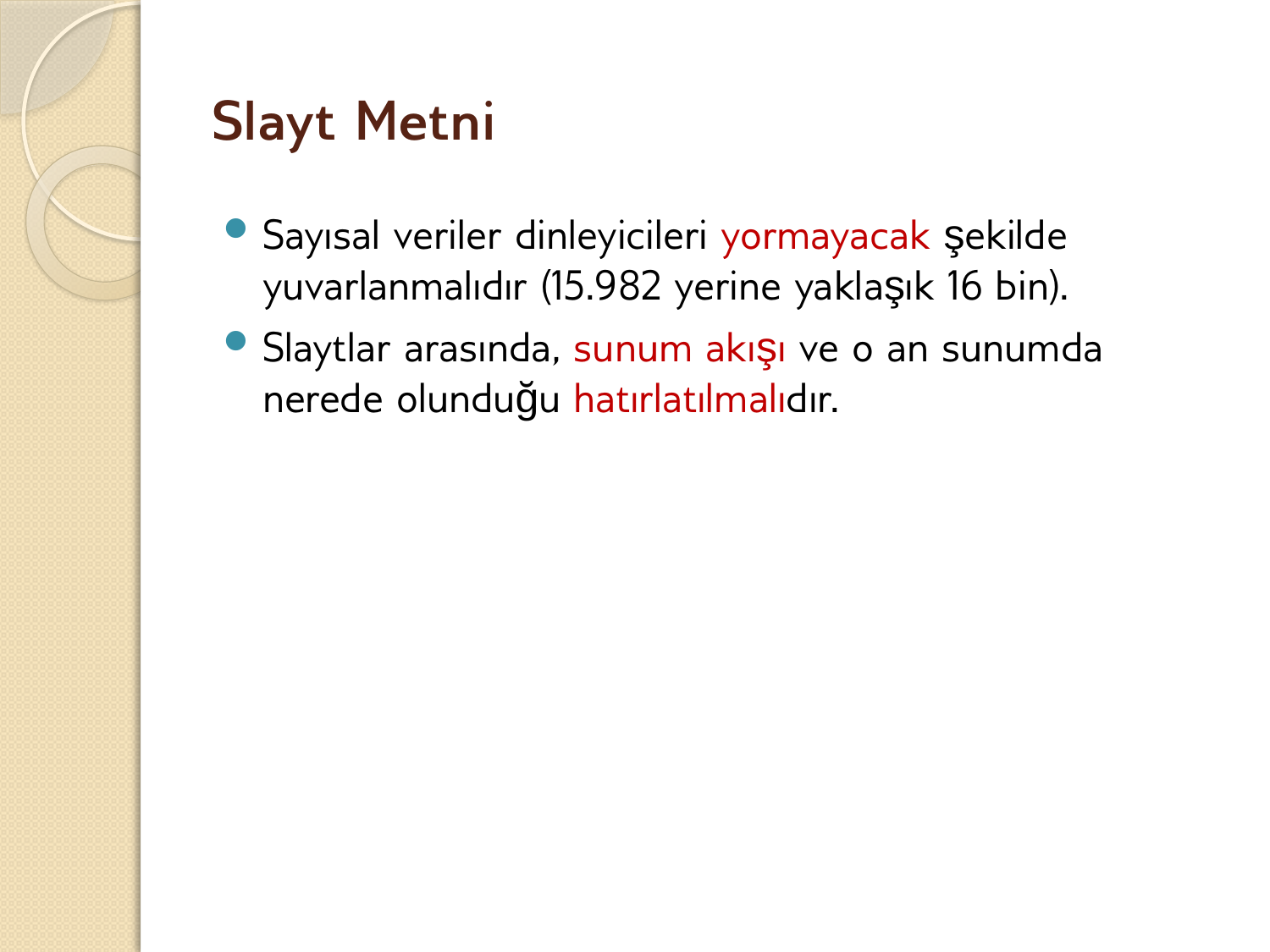

# Slayt Metni
Sayısal veriler dinleyicileri yormayacak şekilde yuvarlanmalıdır (15.982 yerine yaklaşık 16 bin).
Slaytlar arasında, sunum akışı ve o an sunumda nerede olunduğu hatırlatılmalıdır.